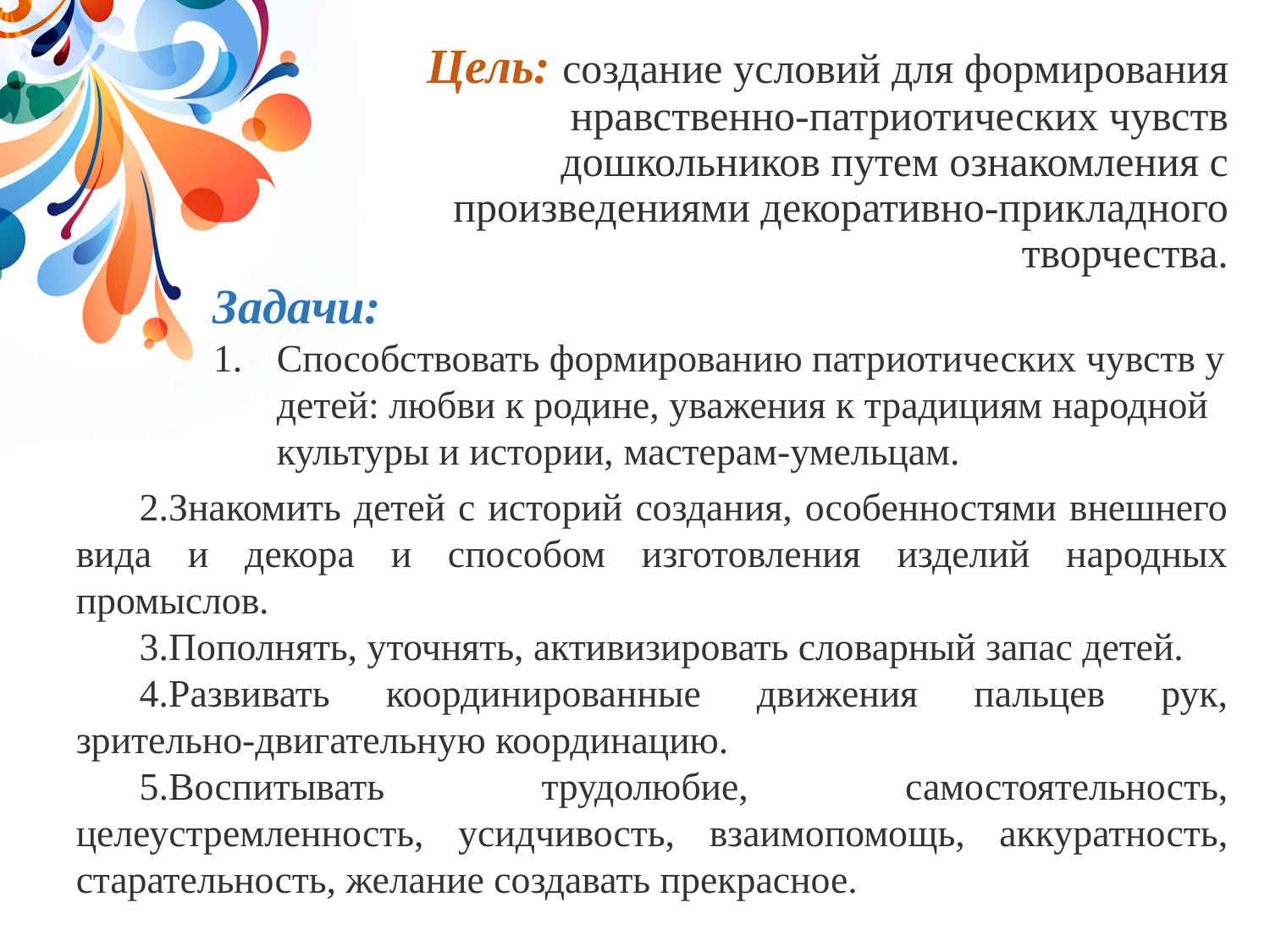

Цель: создание условий для формирования нравственно-патриотических чувств дошкольников путем ознакомления с произведениями декоративно-прикладного творчества.
Задачи:
Способствовать формированию патриотических чувств у детей: любви к родине, уважения к традициям народной культуры и истории, мастерам-умельцам.
Знакомить детей с историй создания, особенностями внешнего вида и декора и способом изготовления изделий народных промыслов.
Пополнять, уточнять, активизировать словарный запас детей.
Развивать координированные движения пальцев рук, зрительно-двигательную координацию.
Воспитывать трудолюбие, самостоятельность, целеустремленность, усидчивость, взаимопомощь, аккуратность, старательность, желание создавать прекрасное.